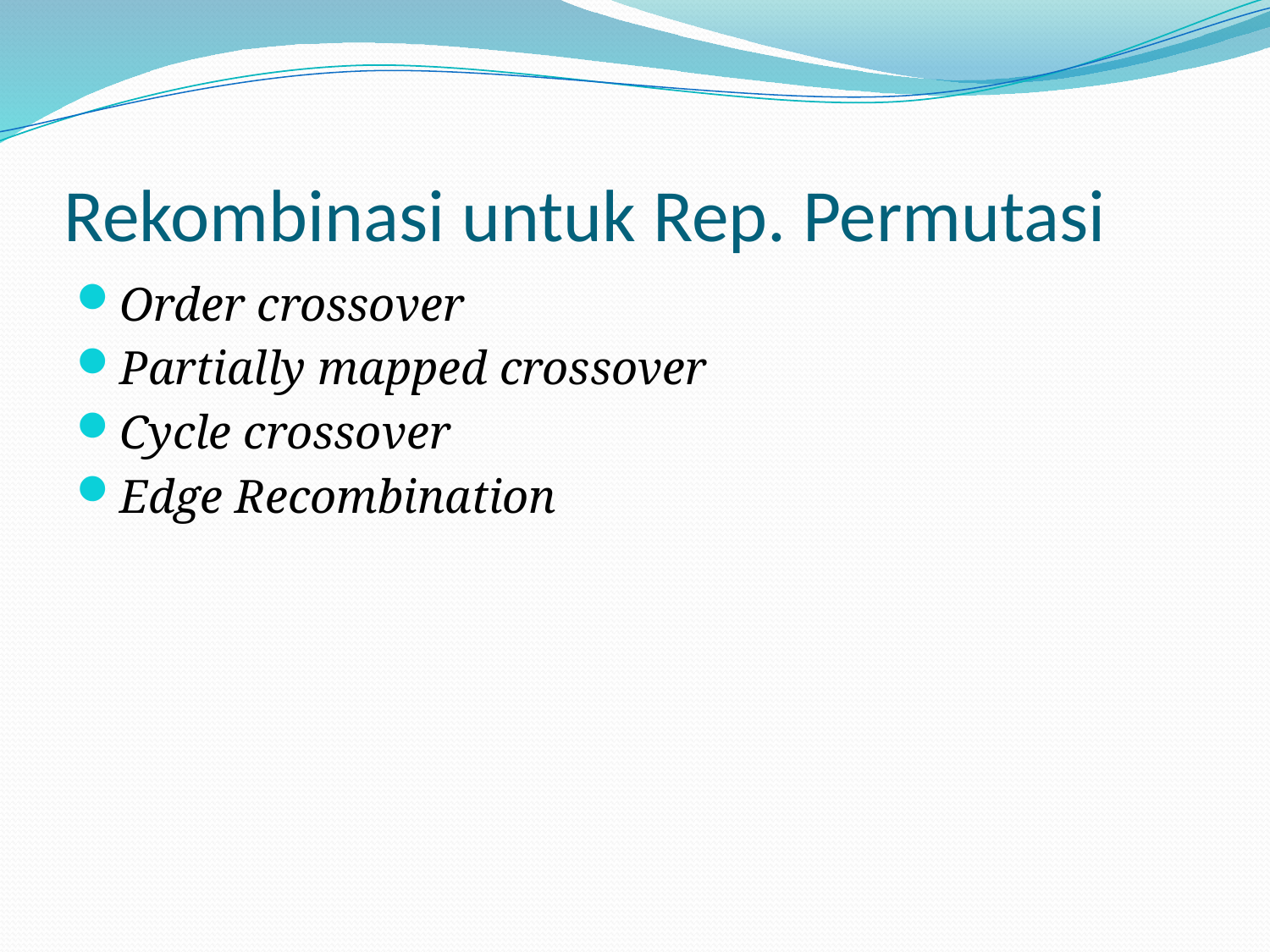

# Rekombinasi untuk Rep. Permutasi
Order crossover
Partially mapped crossover
Cycle crossover
Edge Recombination